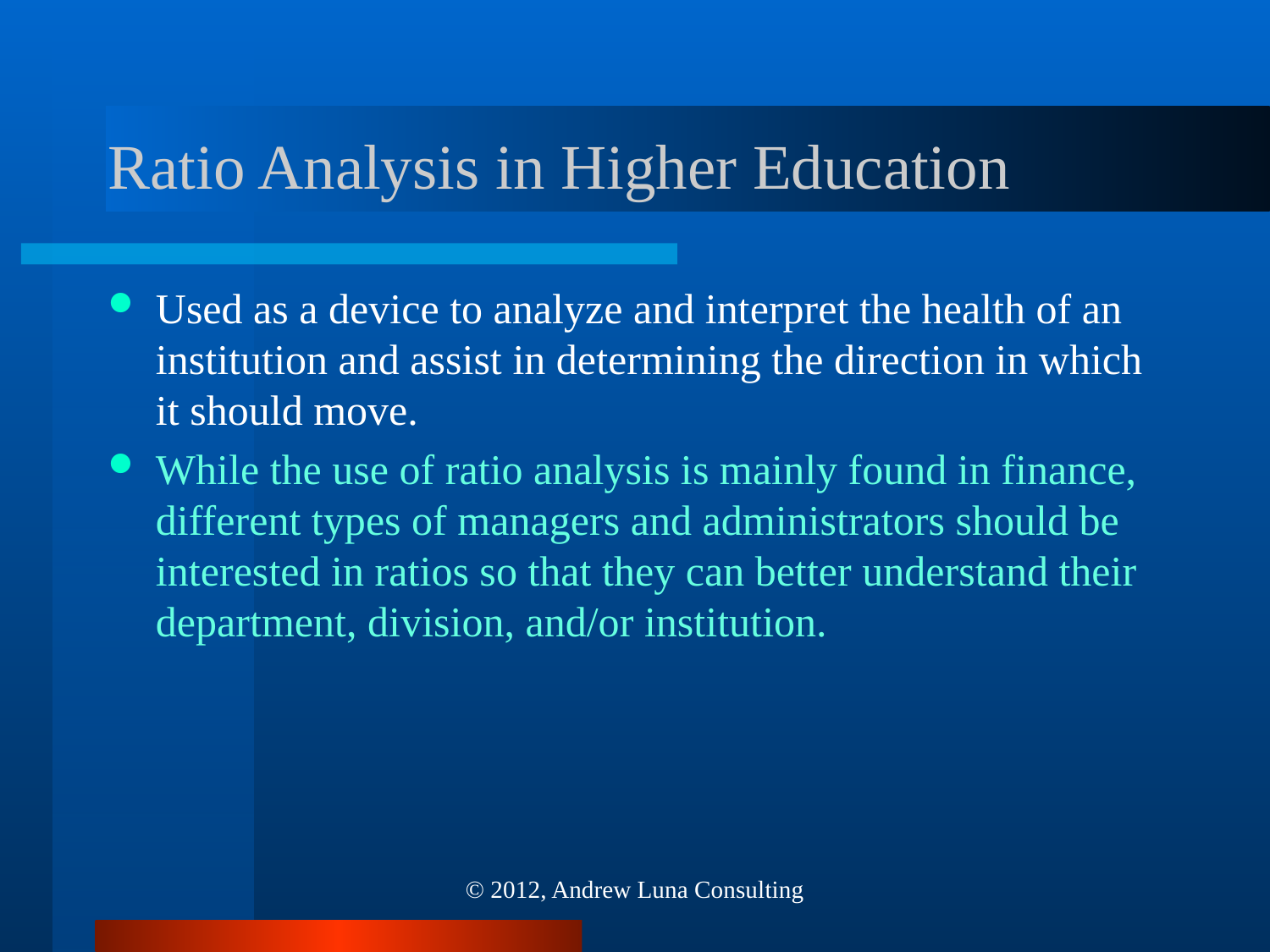

# Ratio Analysis in Higher Education
Used as a device to analyze and interpret the health of an institution and assist in determining the direction in which it should move.
While the use of ratio analysis is mainly found in finance, different types of managers and administrators should be interested in ratios so that they can better understand their department, division, and/or institution.
© 2012, Andrew Luna Consulting